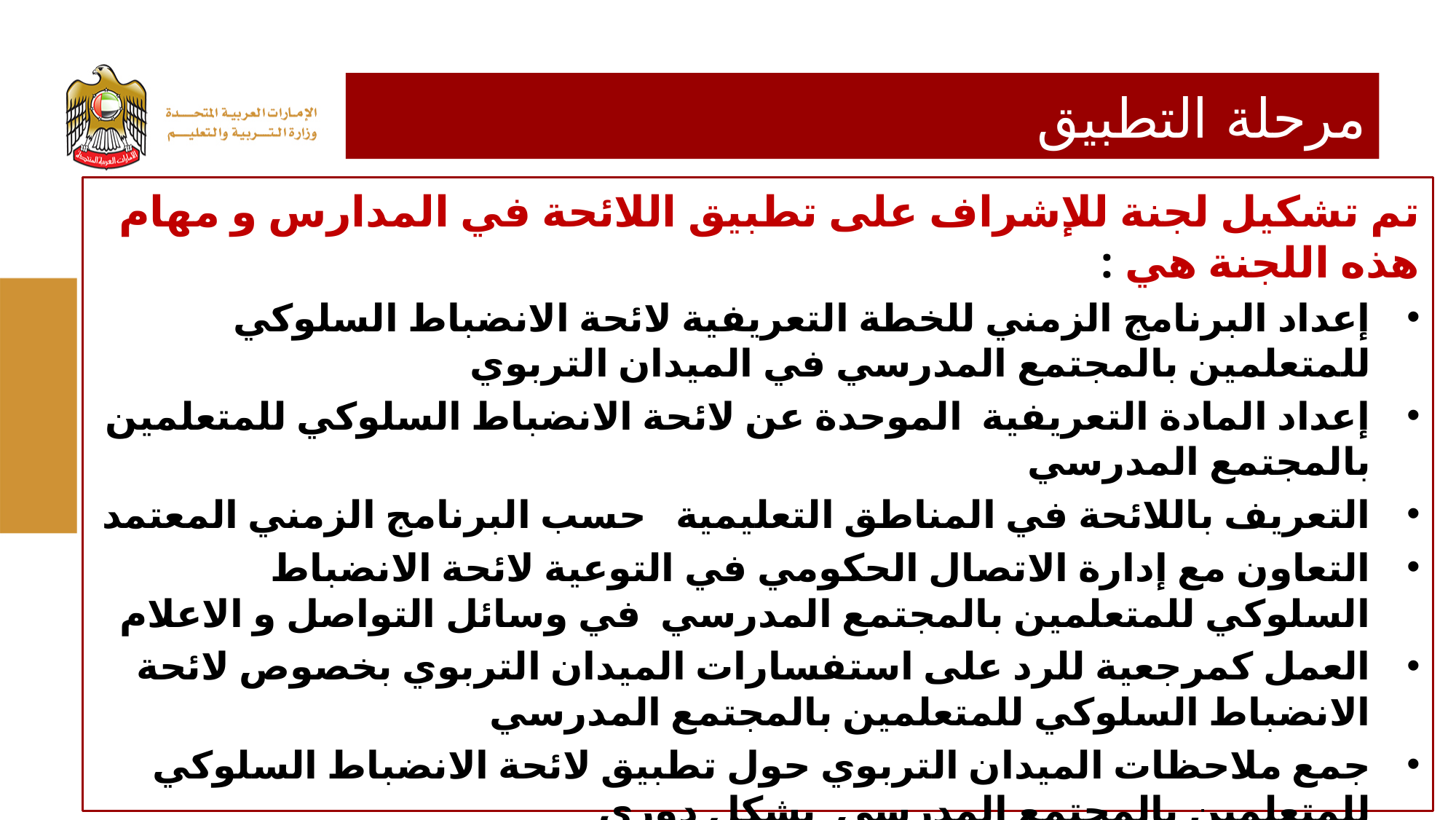

# مرحلة التطبيق
تم تشكيل لجنة للإشراف على تطبيق اللائحة في المدارس و مهام هذه اللجنة هي :
إعداد البرنامج الزمني للخطة التعريفية لائحة الانضباط السلوكي للمتعلمين بالمجتمع المدرسي في الميدان التربوي
إعداد المادة التعريفية  الموحدة عن لائحة الانضباط السلوكي للمتعلمين بالمجتمع المدرسي
التعريف باللائحة في المناطق التعليمية   حسب البرنامج الزمني المعتمد
التعاون مع إدارة الاتصال الحكومي في التوعية لائحة الانضباط السلوكي للمتعلمين بالمجتمع المدرسي  في وسائل التواصل و الاعلام
العمل كمرجعية للرد على استفسارات الميدان التربوي بخصوص لائحة الانضباط السلوكي للمتعلمين بالمجتمع المدرسي
جمع ملاحظات الميدان التربوي حول تطبيق لائحة الانضباط السلوكي للمتعلمين بالمجتمع المدرسي  بشكل دوري
إعداد تقارير دورية عن ملاحظات الميدان حول اللائحة  و رفعها لجهة الاختصاص

1/28/2016
11